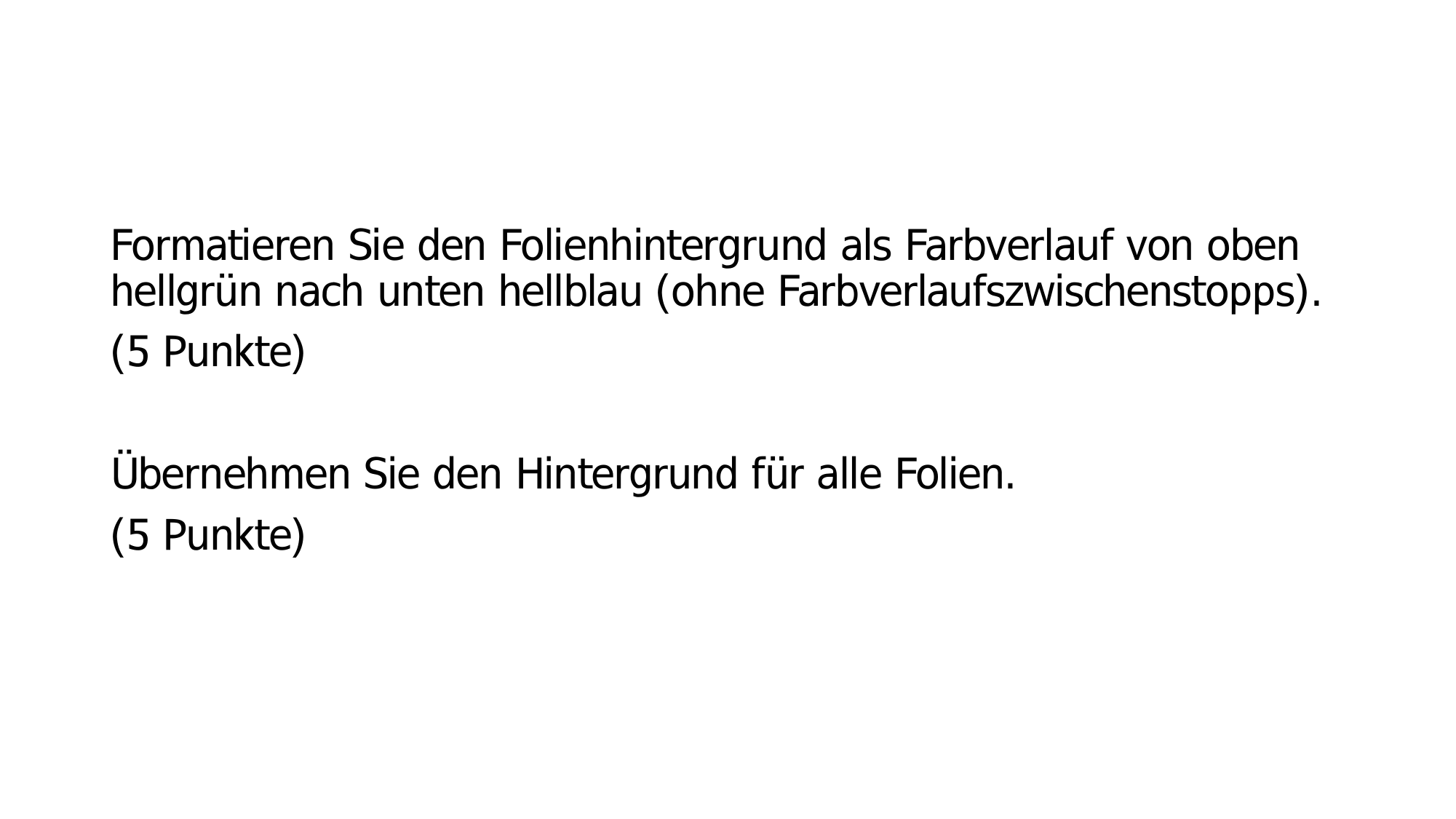

Formatieren Sie den Folienhintergrund als Farbverlauf von oben hellgrün nach unten hellblau (ohne Farbverlaufszwischenstopps).
(5 Punkte)

Übernehmen Sie den Hintergrund für alle Folien.
(5 Punkte)